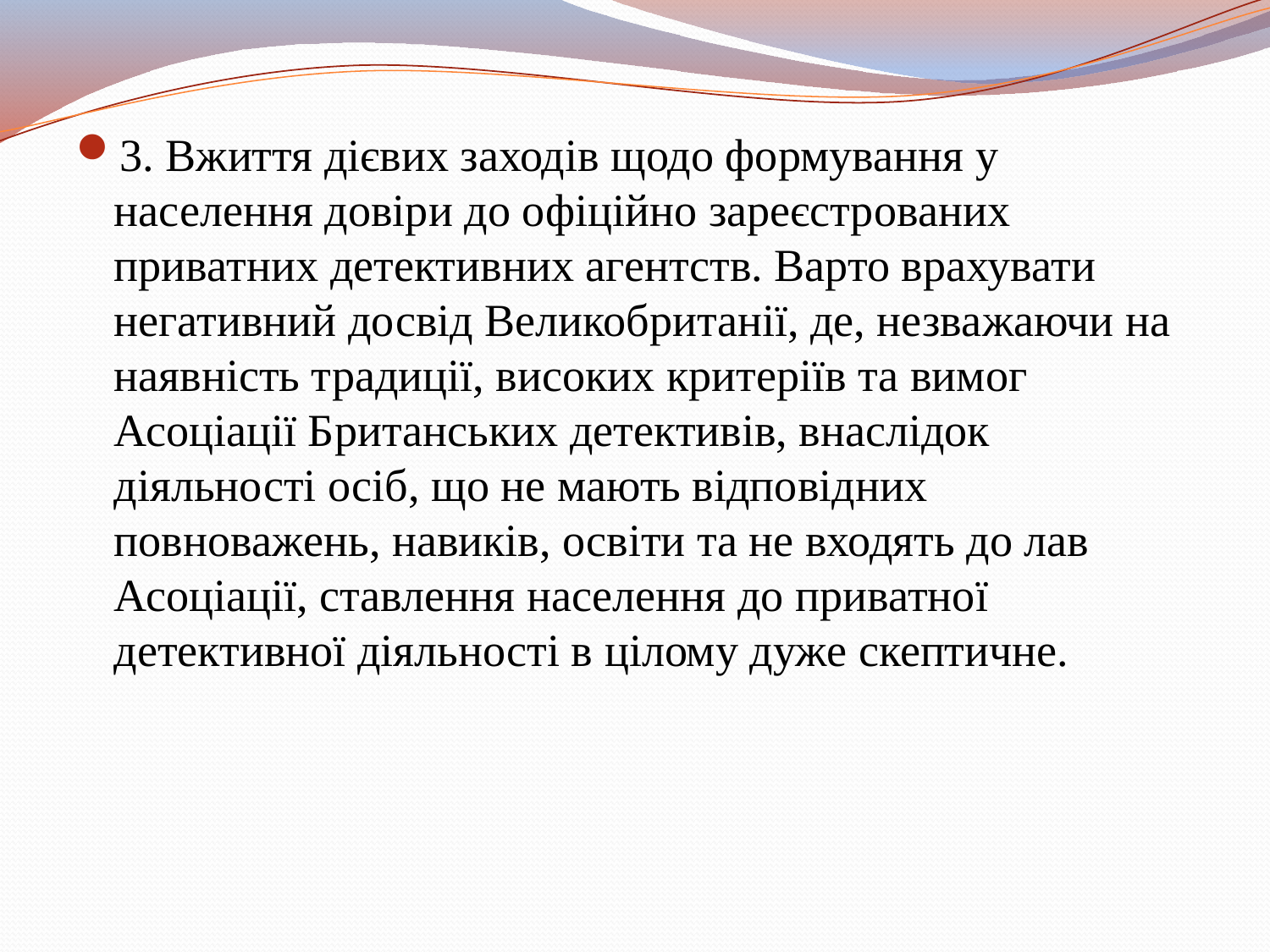

3. Вжиття дієвих заходів щодо формування у населення довіри до офіційно зареєстрованих приватних детективних агентств. Варто врахувати негативний досвід Великобританії, де, незважаючи на наявність традиції, високих критеріїв та вимог Асоціації Британських детективів, внаслідок діяльності осіб, що не мають відповідних повноважень, навиків, освіти та не входять до лав Асоціації, ставлення населення до приватної детективної діяльності в цілому дуже скептичне.